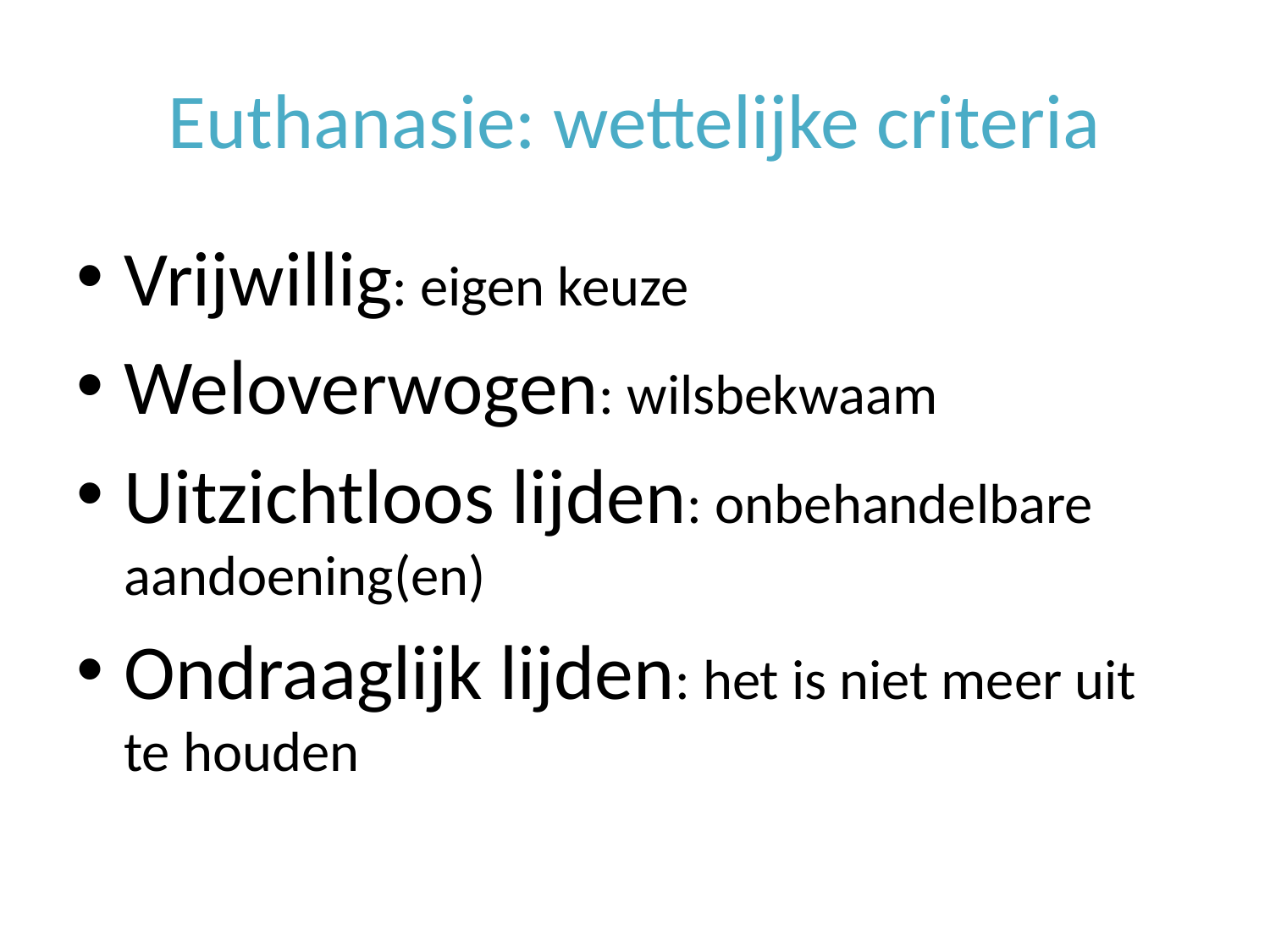

# Euthanasie: wettelijke criteria
Vrijwillig: eigen keuze
Weloverwogen: wilsbekwaam
Uitzichtloos lijden: onbehandelbare aandoening(en)
Ondraaglijk lijden: het is niet meer uit te houden